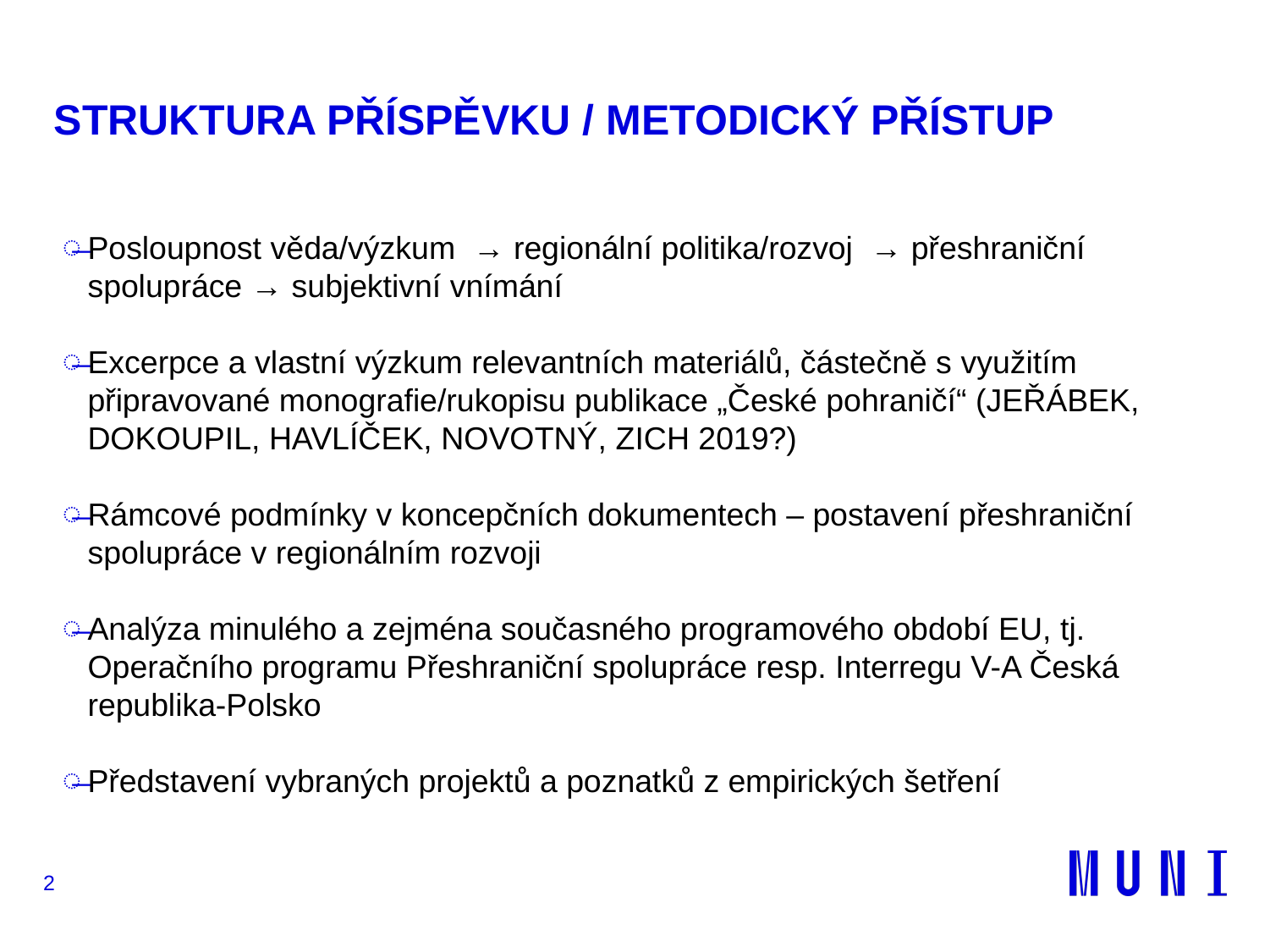

# STRUKTURA PŘÍSPĚVKU / METODICKÝ PŘÍSTUP
Posloupnost věda/výzkum  → regionální politika/rozvoj  → přeshraniční spolupráce → subjektivní vnímání

Excerpce a vlastní výzkum relevantních materiálů, částečně s využitím připravované monografie/rukopisu publikace „České pohraničí“ (JEŘÁBEK, DOKOUPIL, HAVLÍČEK, NOVOTNÝ, ZICH 2019?)

Rámcové podmínky v koncepčních dokumentech – postavení přeshraniční spolupráce v regionálním rozvoji

Analýza minulého a zejména současného programového období EU, tj. Operačního programu Přeshraniční spolupráce resp. Interregu V-A Česká republika-Polsko

Představení vybraných projektů a poznatků z empirických šetření

2